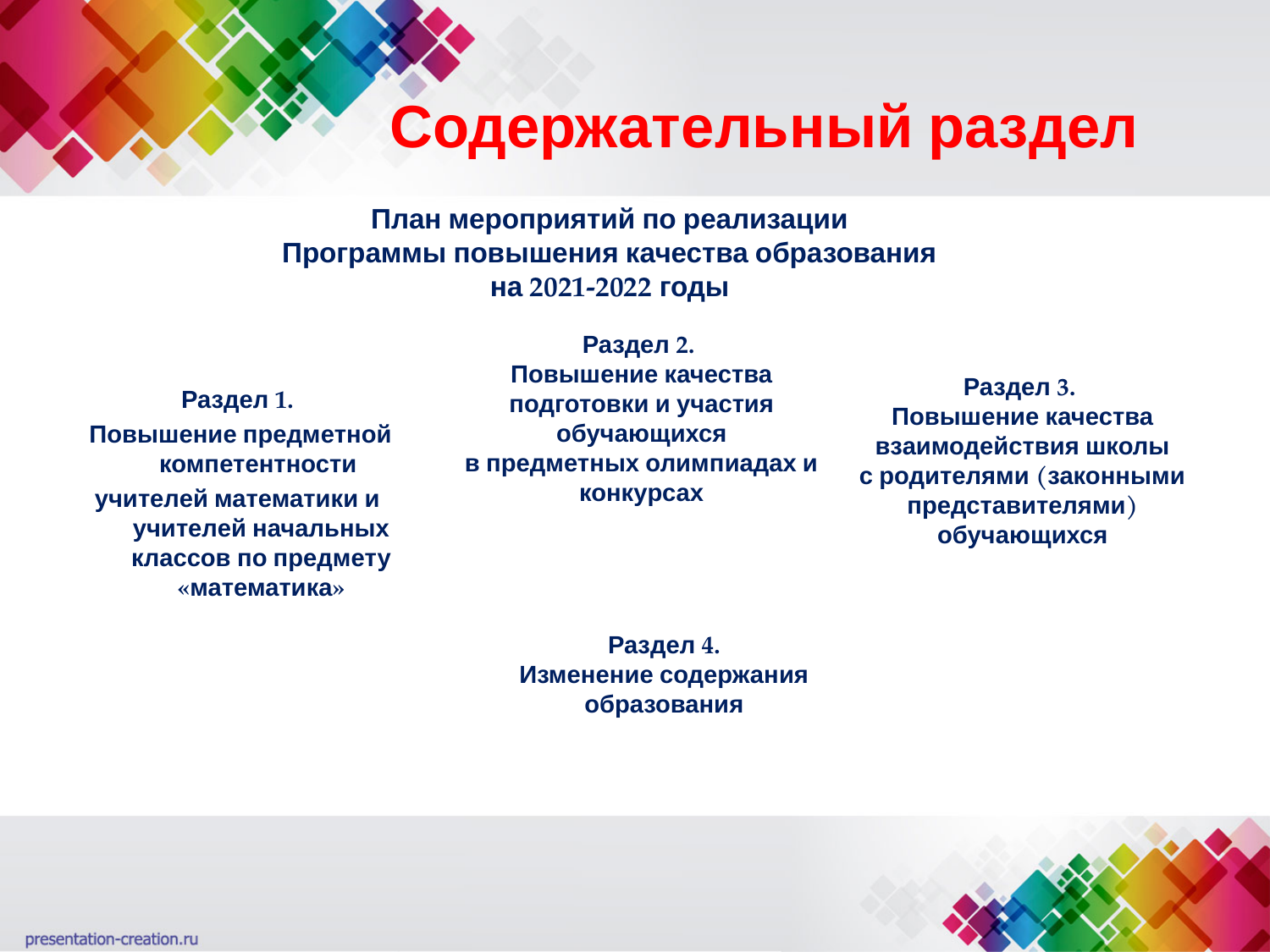

# Содержательный раздел
План мероприятий по реализации
Программы повышения качества образования
на 2021-2022 годы

Раздел 2.
Повышение качества подготовки и участия обучающихся
в предметных олимпиадах и конкурсах

Раздел 3.
Повышение качества взаимодействия школы
с родителями (законными представителями) обучающихся

Раздел 1.
 Повышение предметной компетентности
учителей математики и учителей начальных классов по предмету «математика»

Раздел 4.
Изменение содержания образования